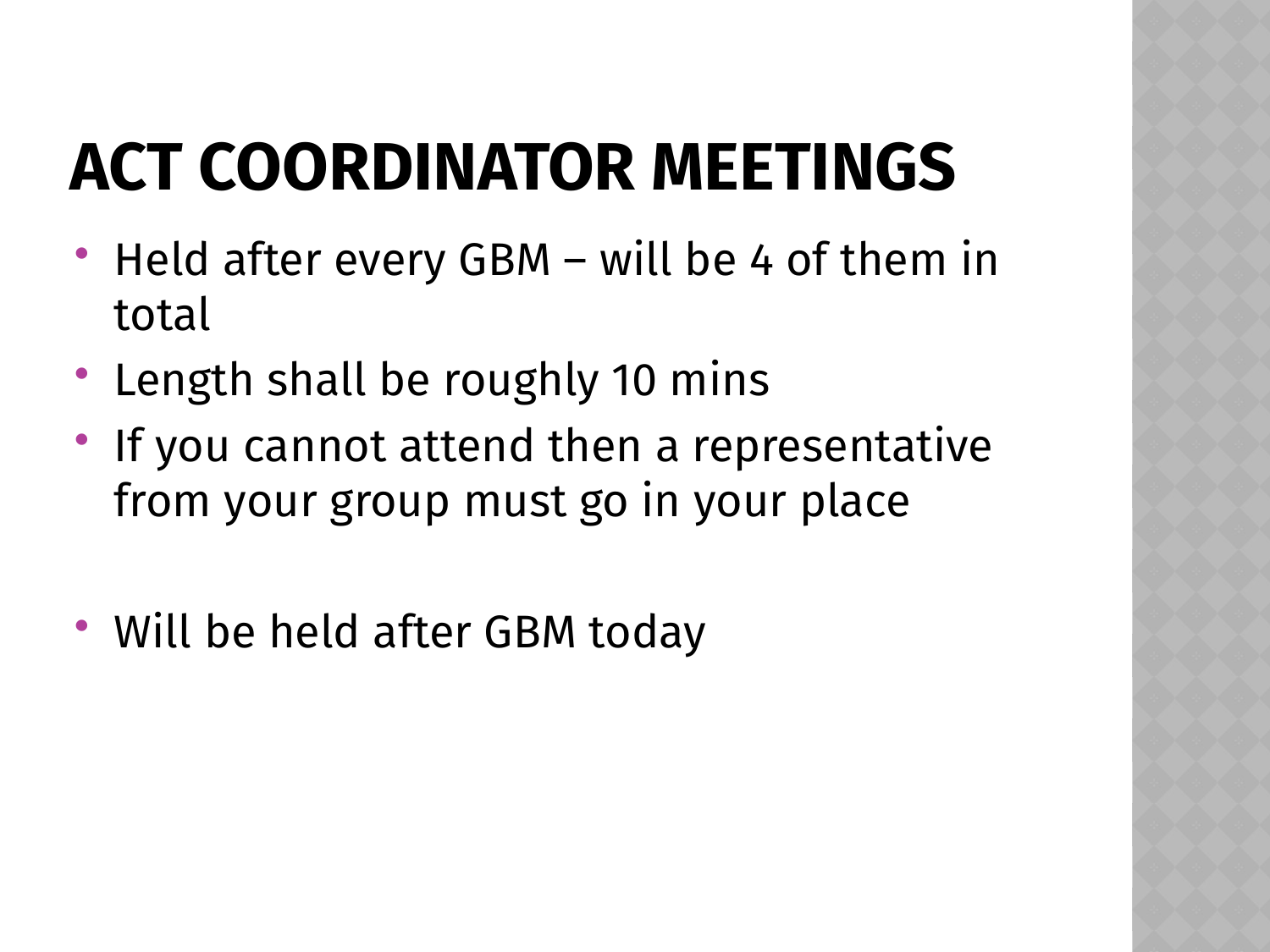

# Act Coordinator Meetings
Held after every GBM – will be 4 of them in total
Length shall be roughly 10 mins
If you cannot attend then a representative from your group must go in your place

Will be held after GBM today